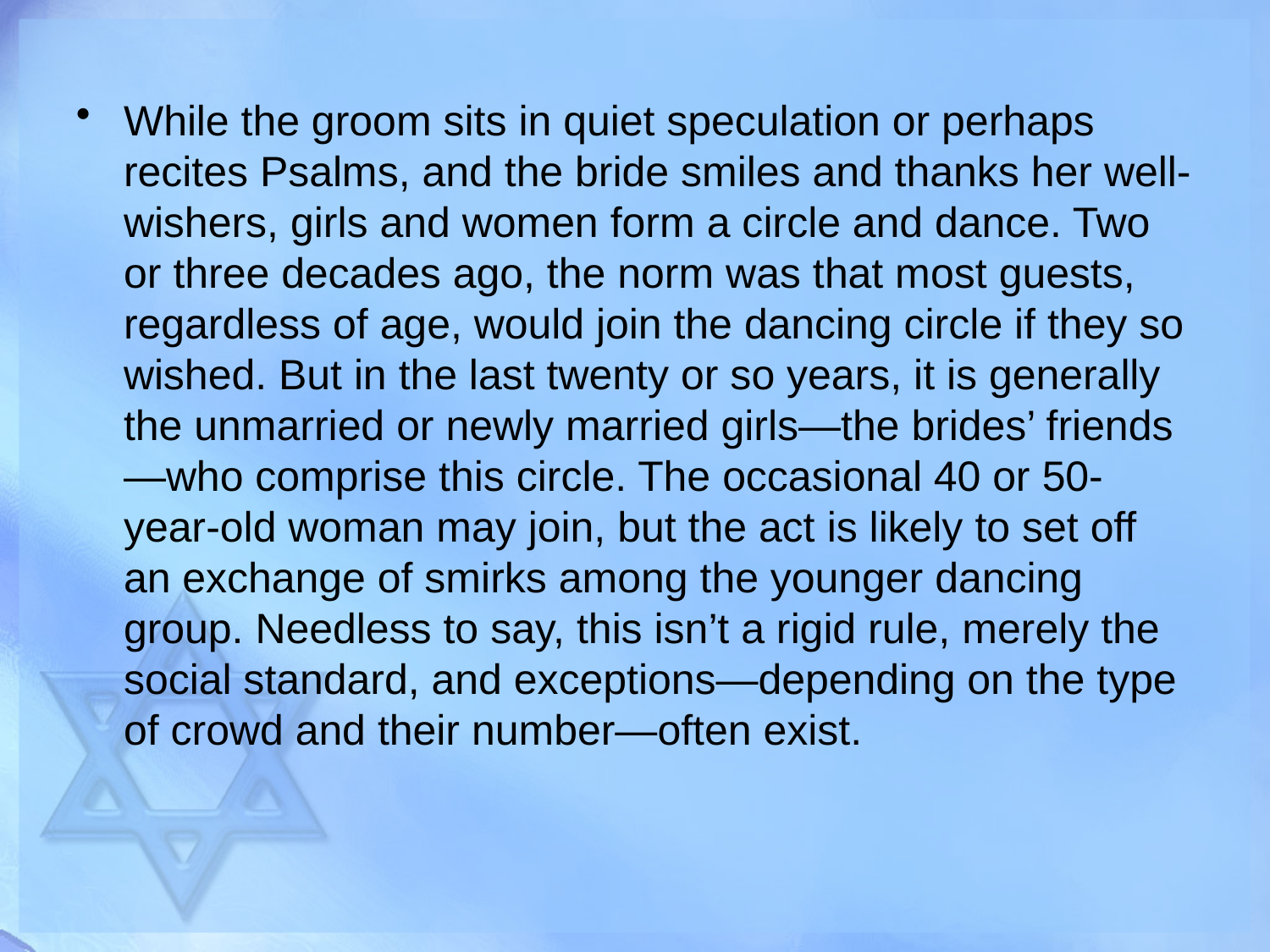

While the groom sits in quiet speculation or perhaps recites Psalms, and the bride smiles and thanks her well-wishers, girls and women form a circle and dance. Two or three decades ago, the norm was that most guests, regardless of age, would join the dancing circle if they so wished. But in the last twenty or so years, it is generally the unmarried or newly married girls—the brides’ friends—who comprise this circle. The occasional 40 or 50-year-old woman may join, but the act is likely to set off an exchange of smirks among the younger dancing group. Needless to say, this isn’t a rigid rule, merely the social standard, and exceptions—depending on the type of crowd and their number—often exist.